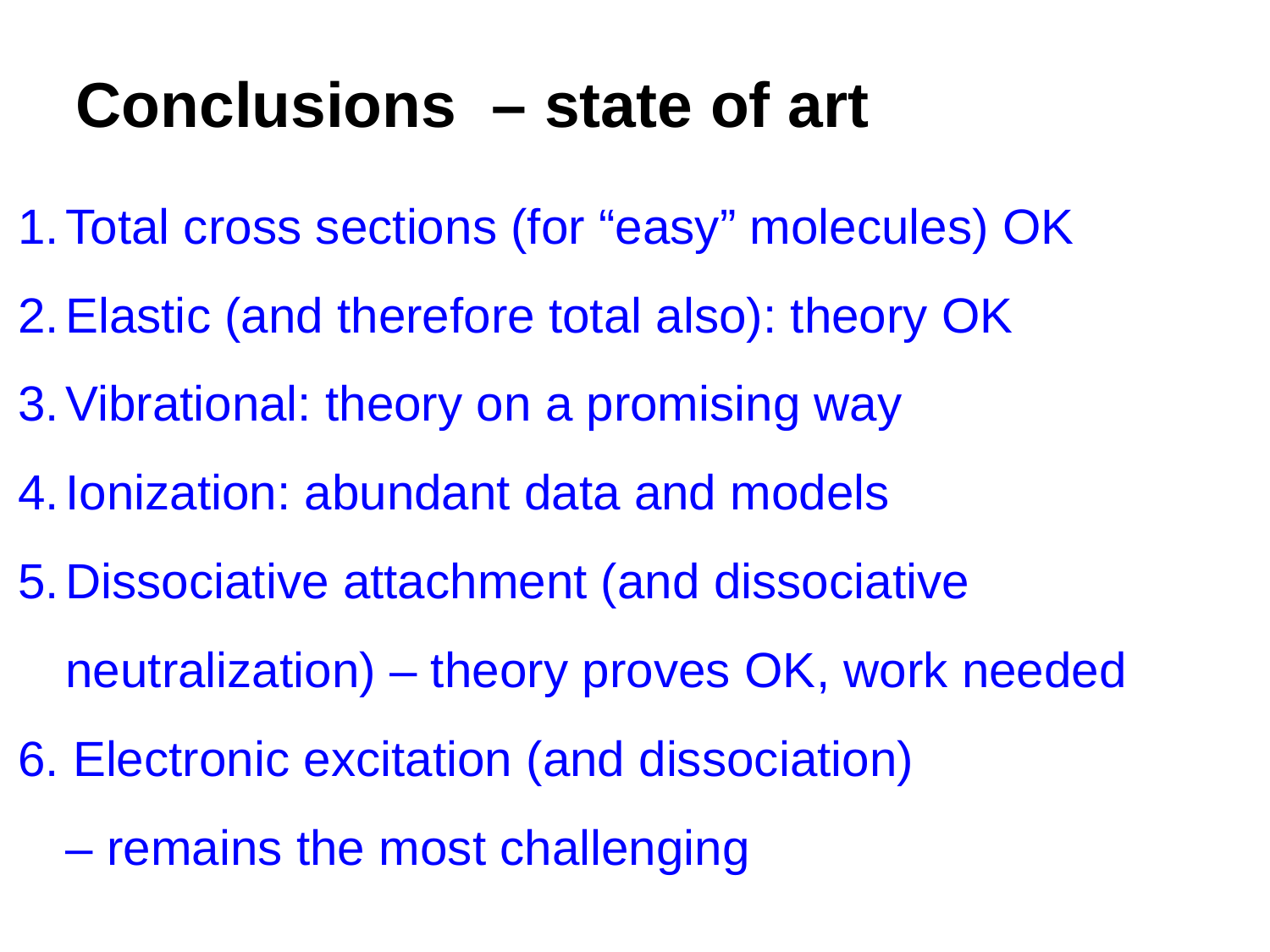

Conclusions  – state of art
Total cross sections (for “easy” molecules) OK
Elastic (and therefore total also): theory OK
Vibrational: theory on a promising way
Ionization: abundant data and models
Dissociative attachment (and dissociative
	neutralization) – theory proves OK, work needed
6. Electronic excitation (and dissociation)
	– remains the most challenging